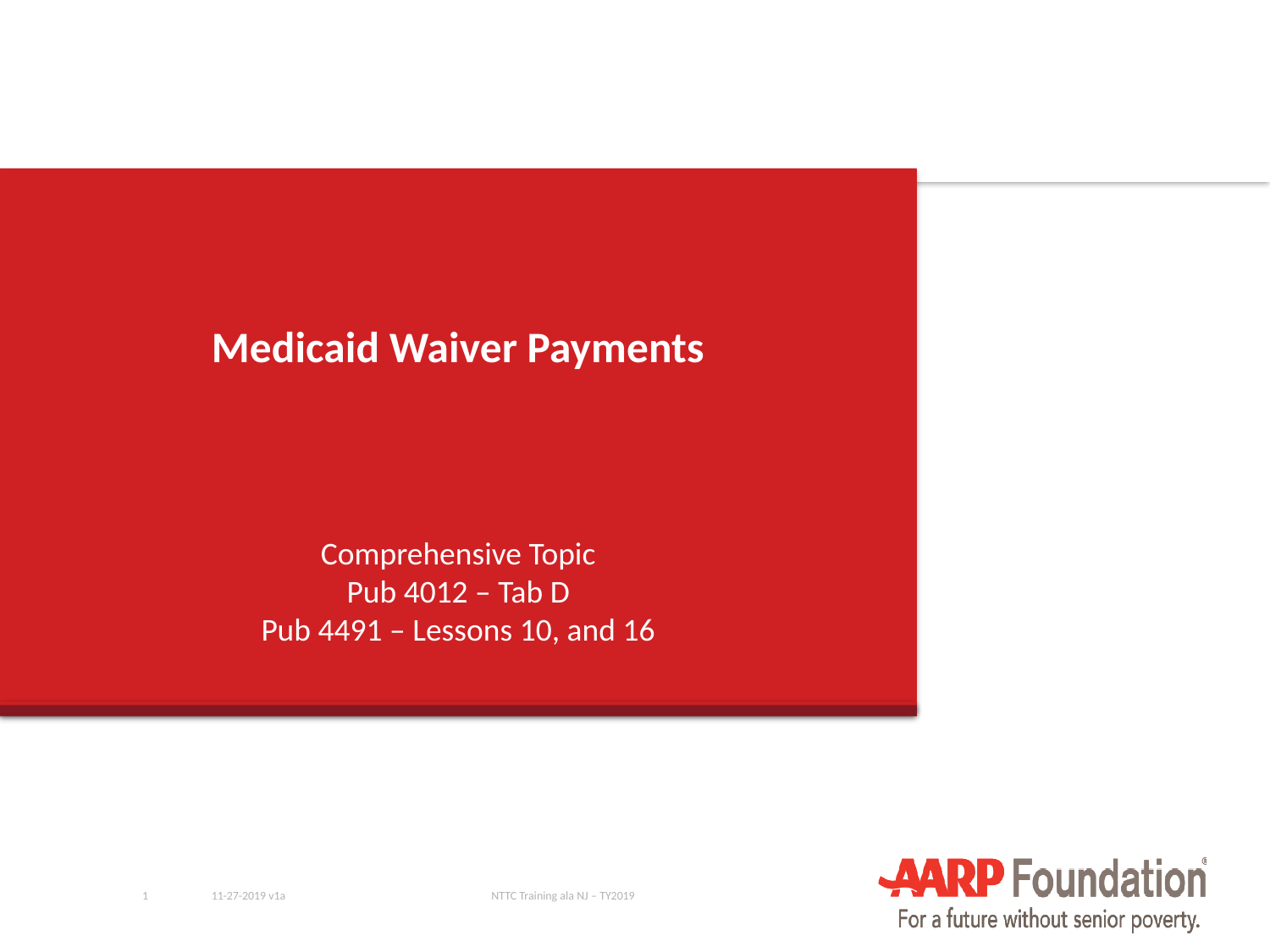

# Medicaid Waiver Payments
Comprehensive Topic
Pub 4012 – Tab D
Pub 4491 – Lessons 10, and 16
1
11-27-2019 v1a
NTTC Training ala NJ – TY2019